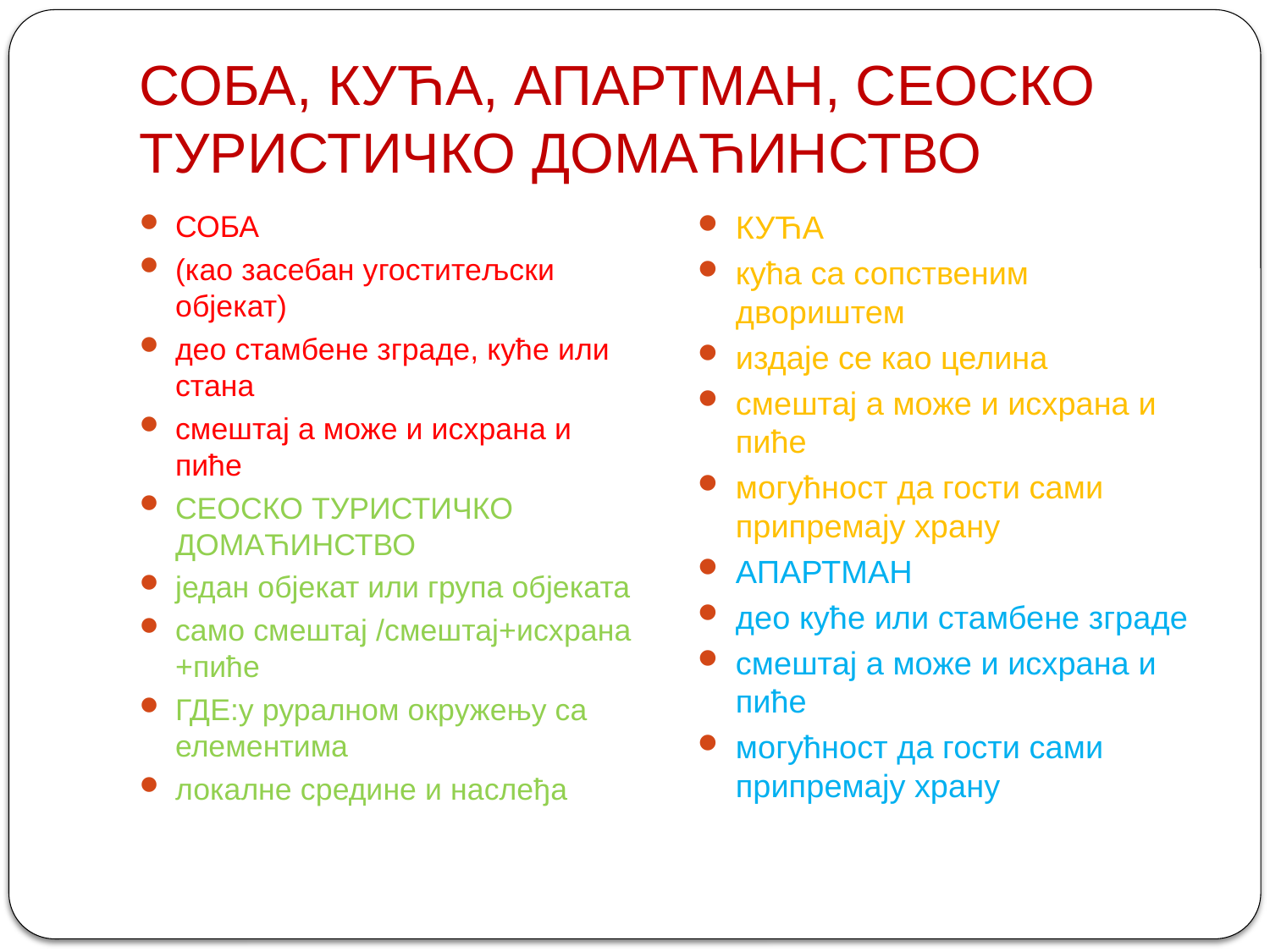

# СОБА, КУЋА, АПАРТМАН, СЕОСКО ТУРИСТИЧКО ДОМАЋИНСТВО
СОБА
(као засебан угоститељски објекат)
део стамбене зграде, куће или стана
смештај а може и исхрана и пиће
СЕОСКО ТУРИСТИЧКО ДОМАЋИНСТВО
један објекат или група објеката
само смештај /смештај+исхрана +пиће
ГДЕ:у руралном окружењу са елементима
локалне средине и наслеђа
КУЋА
кућа са сопственим двориштем
издаје се као целина
смештај а може и исхрана и пиће
могућност да гости сами припремају храну
АПАРТМАН
део куће или стамбене зграде
смештај а може и исхрана и пиће
могућност да гости сами припремају храну